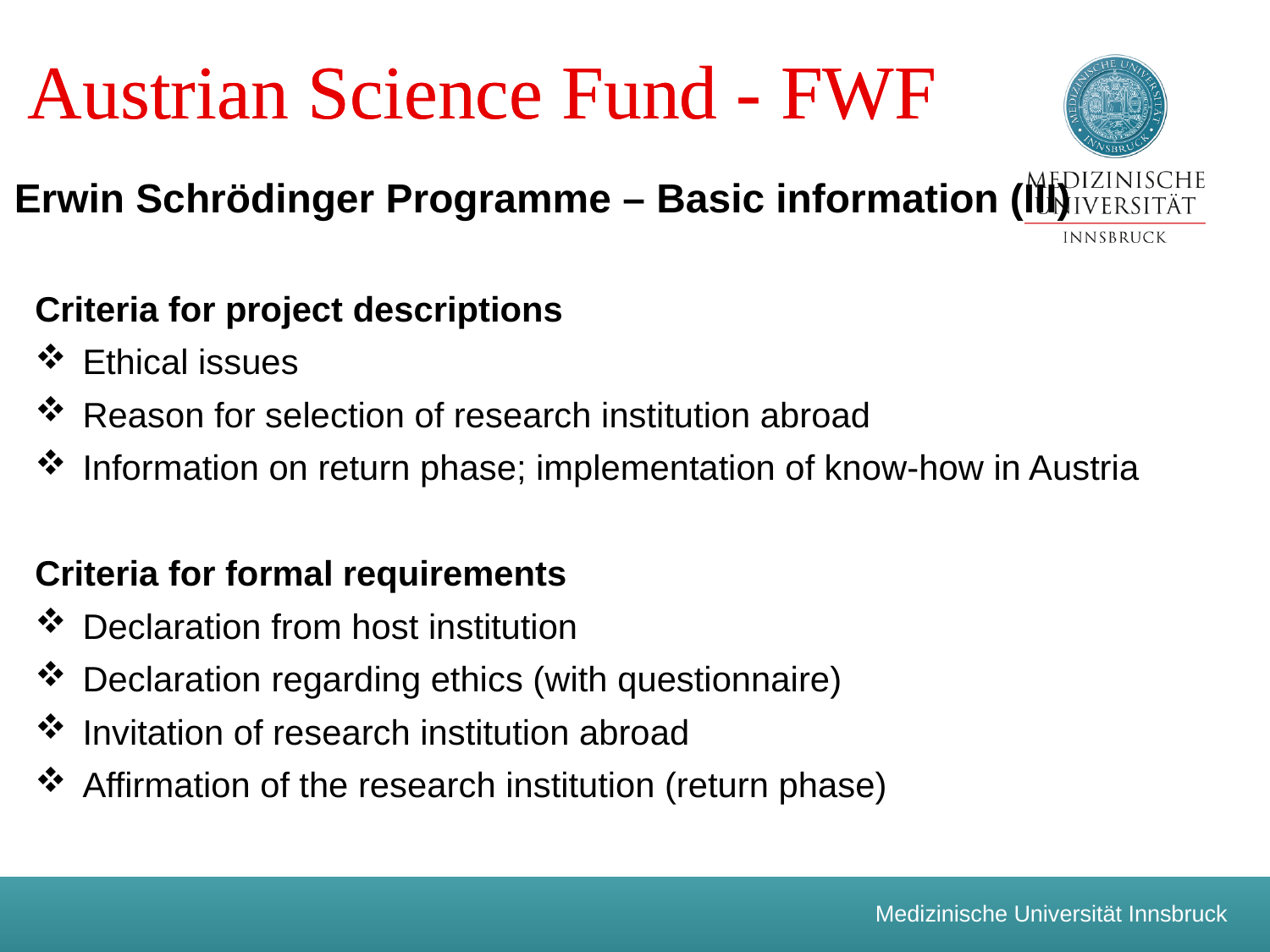

Austrian Science Fund - FWF
Austrian Science Fund - FWF
Erwin Schrödinger Programme – Basic information (III)
Criteria for project descriptions
Ethical issues
Reason for selection of research institution abroad
Information on return phase; implementation of know-how in Austria

Criteria for formal requirements
Declaration from host institution
Declaration regarding ethics (with questionnaire)
Invitation of research institution abroad
Affirmation of the research institution (return phase)